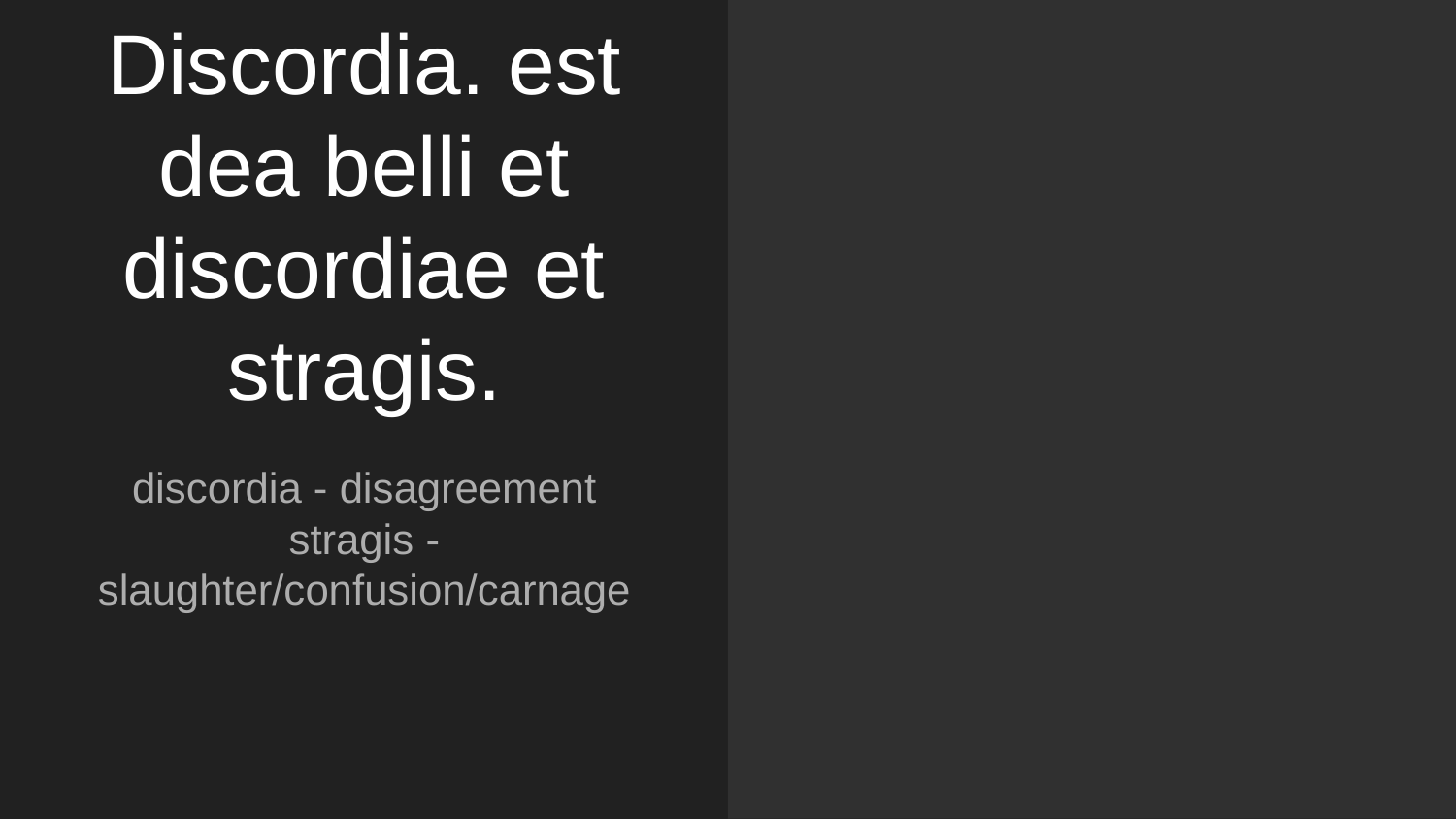

# haec est Discordia. est dea belli et discordiae et stragis.
discordia - disagreement
stragis - slaughter/confusion/carnage